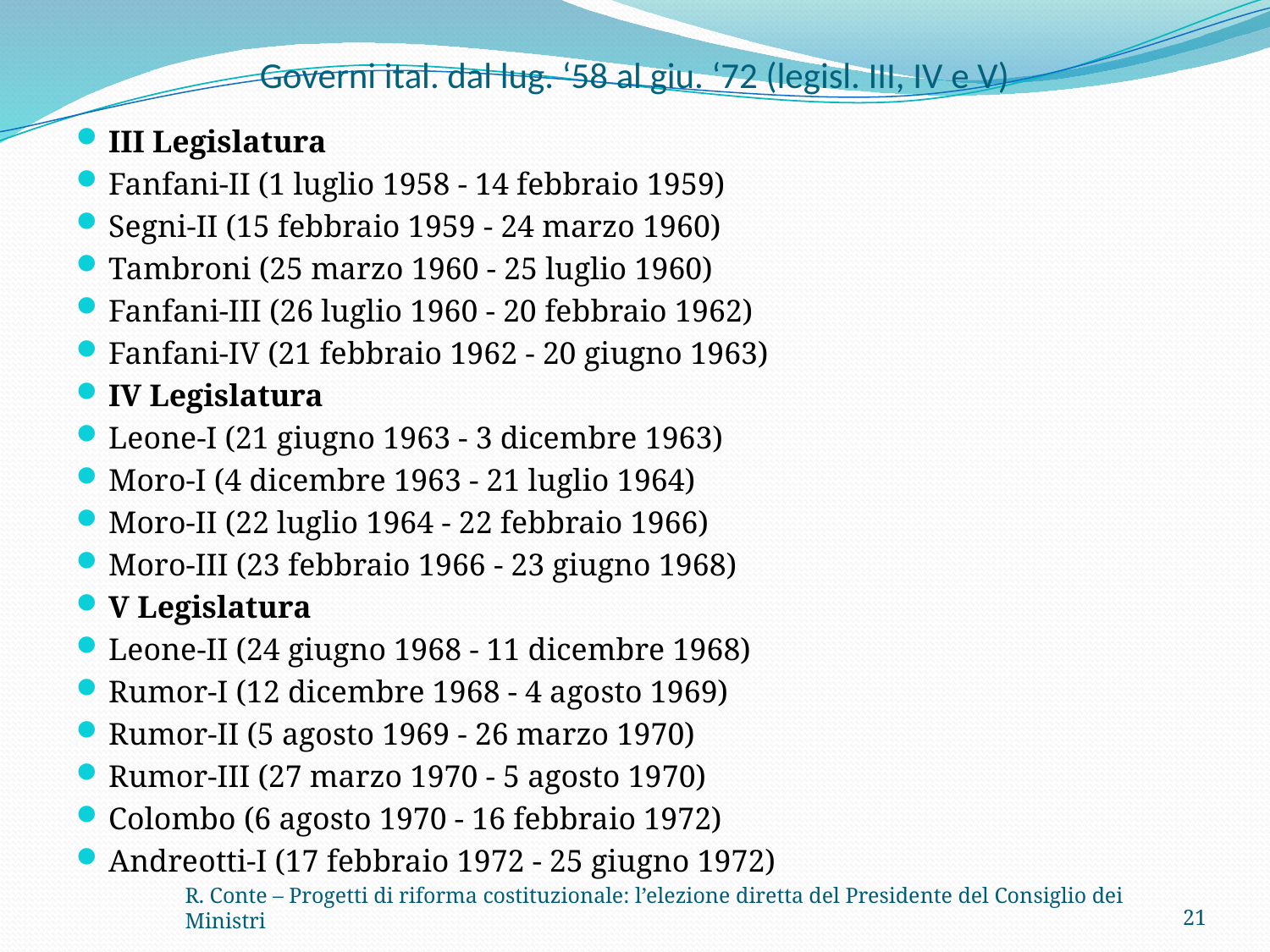

# Governi ital. dal lug. ‘58 al giu. ‘72 (legisl. III, IV e V)
III Legislatura
Fanfani-II (1 luglio 1958 - 14 febbraio 1959)
Segni-II (15 febbraio 1959 - 24 marzo 1960)
Tambroni (25 marzo 1960 - 25 luglio 1960)
Fanfani-III (26 luglio 1960 - 20 febbraio 1962)
Fanfani-IV (21 febbraio 1962 - 20 giugno 1963)
IV Legislatura
Leone-I (21 giugno 1963 - 3 dicembre 1963)
Moro-I (4 dicembre 1963 - 21 luglio 1964)
Moro-II (22 luglio 1964 - 22 febbraio 1966)
Moro-III (23 febbraio 1966 - 23 giugno 1968)
V Legislatura
Leone-II (24 giugno 1968 - 11 dicembre 1968)
Rumor-I (12 dicembre 1968 - 4 agosto 1969)
Rumor-II (5 agosto 1969 - 26 marzo 1970)
Rumor-III (27 marzo 1970 - 5 agosto 1970)
Colombo (6 agosto 1970 - 16 febbraio 1972)
Andreotti-I (17 febbraio 1972 - 25 giugno 1972)
R. Conte – Progetti di riforma costituzionale: l’elezione diretta del Presidente del Consiglio dei Ministri
21